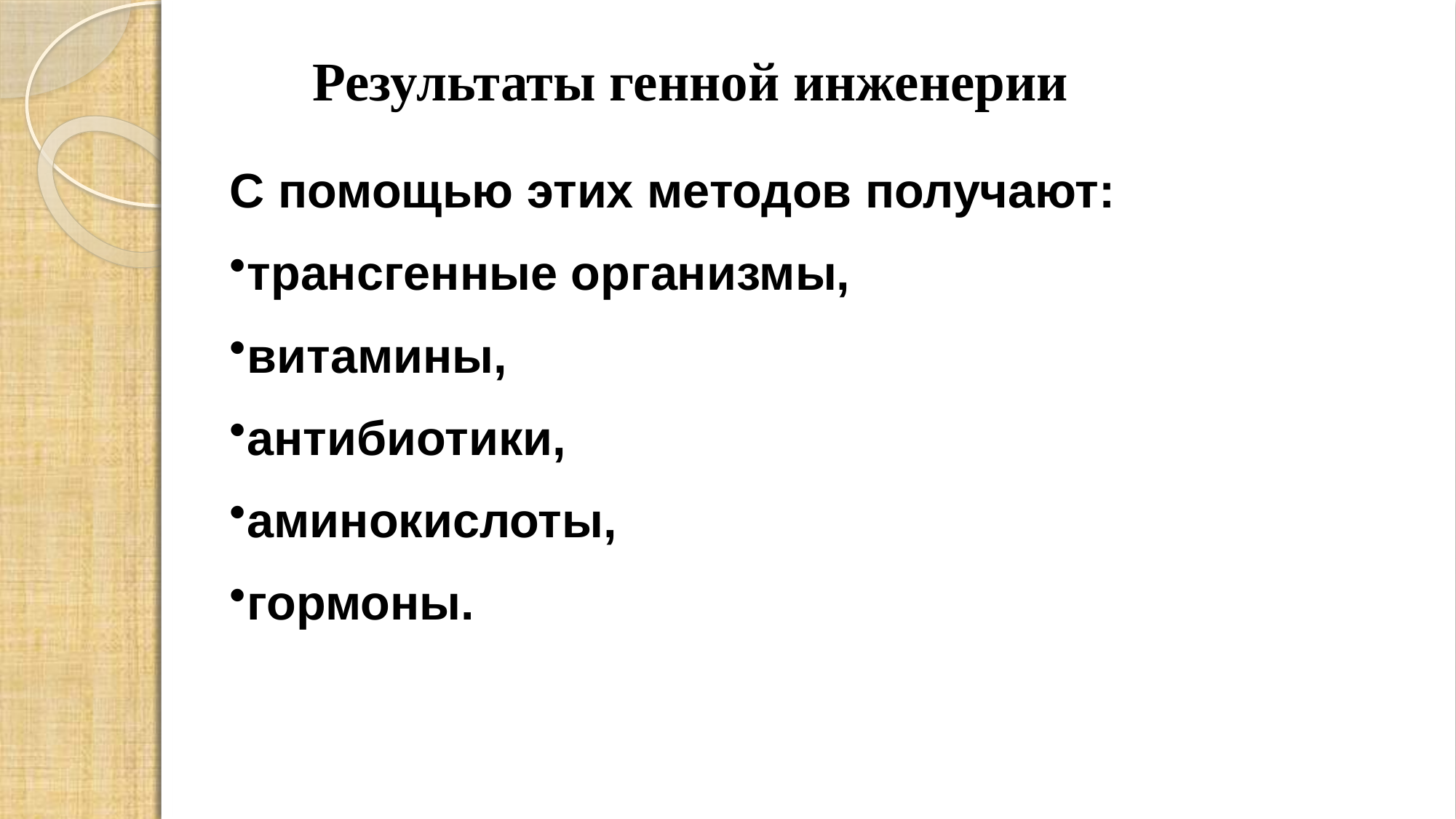

Результаты генной инженерии
С помощью этих методов получают:
трансгенные организмы,
витамины,
антибиотики,
аминокислоты,
гормоны.